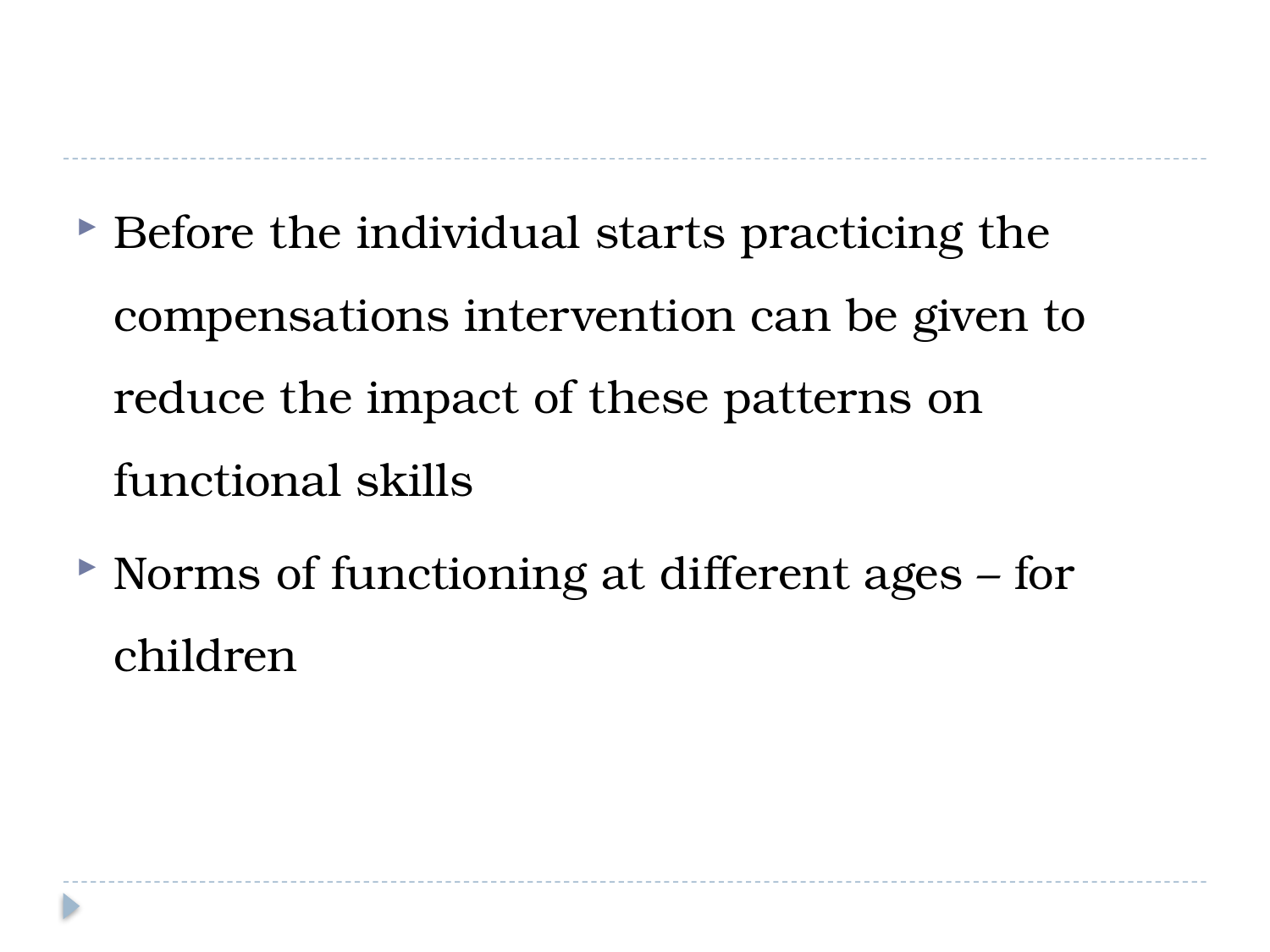

#
Before the individual starts practicing the compensations intervention can be given to reduce the impact of these patterns on functional skills
Norms of functioning at different ages – for children